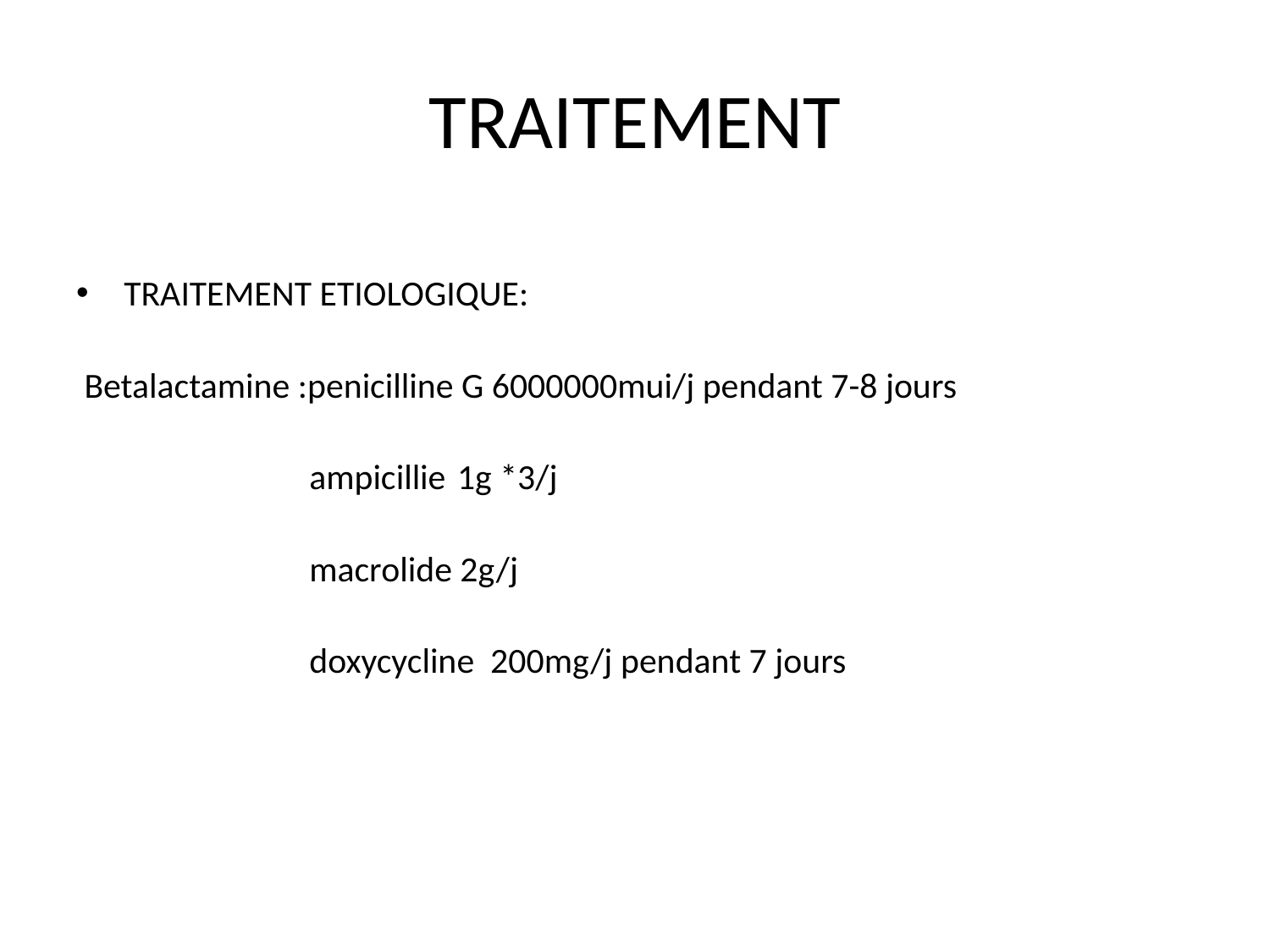

# TRAITEMENT
TRAITEMENT ETIOLOGIQUE:
 Betalactamine :penicilline G 6000000mui/j pendant 7-8 jours
                             ampicillie 	1g *3/j
                             macrolide 2g/j
                             doxycycline  200mg/j pendant 7 jours